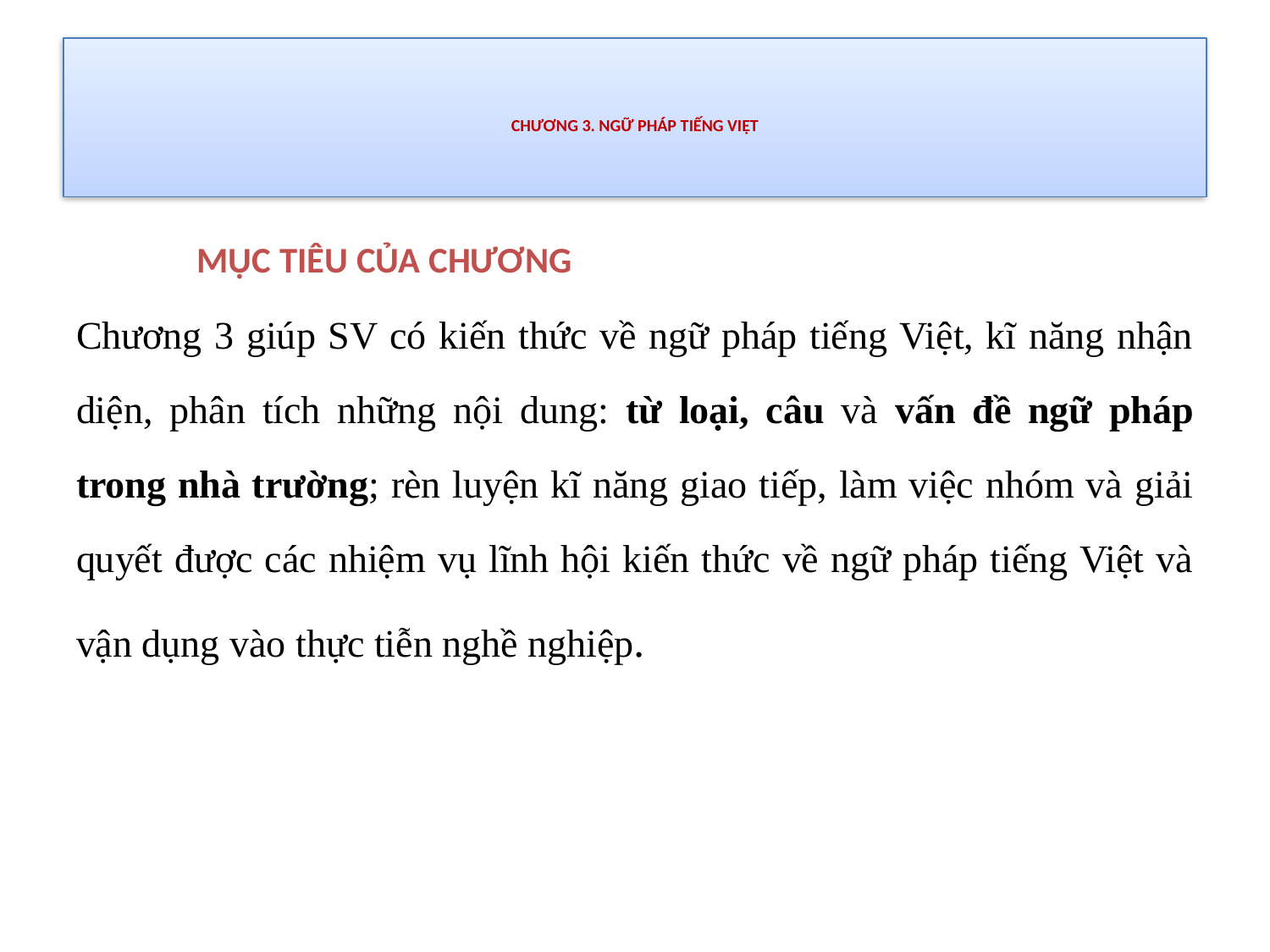

# CHƯƠNG 3. NGỮ PHÁP TIẾNG VIỆT
		  MỤC TIÊU CỦA CHƯƠNG
Chương 3 giúp SV có kiến thức về ngữ pháp tiếng Việt, kĩ năng nhận diện, phân tích những nội dung: từ loại, câu và vấn đề ngữ pháp trong nhà trường; rèn luyện kĩ năng giao tiếp, làm việc nhóm và giải quyết được các nhiệm vụ lĩnh hội kiến thức về ngữ pháp tiếng Việt và vận dụng vào thực tiễn nghề nghiệp.